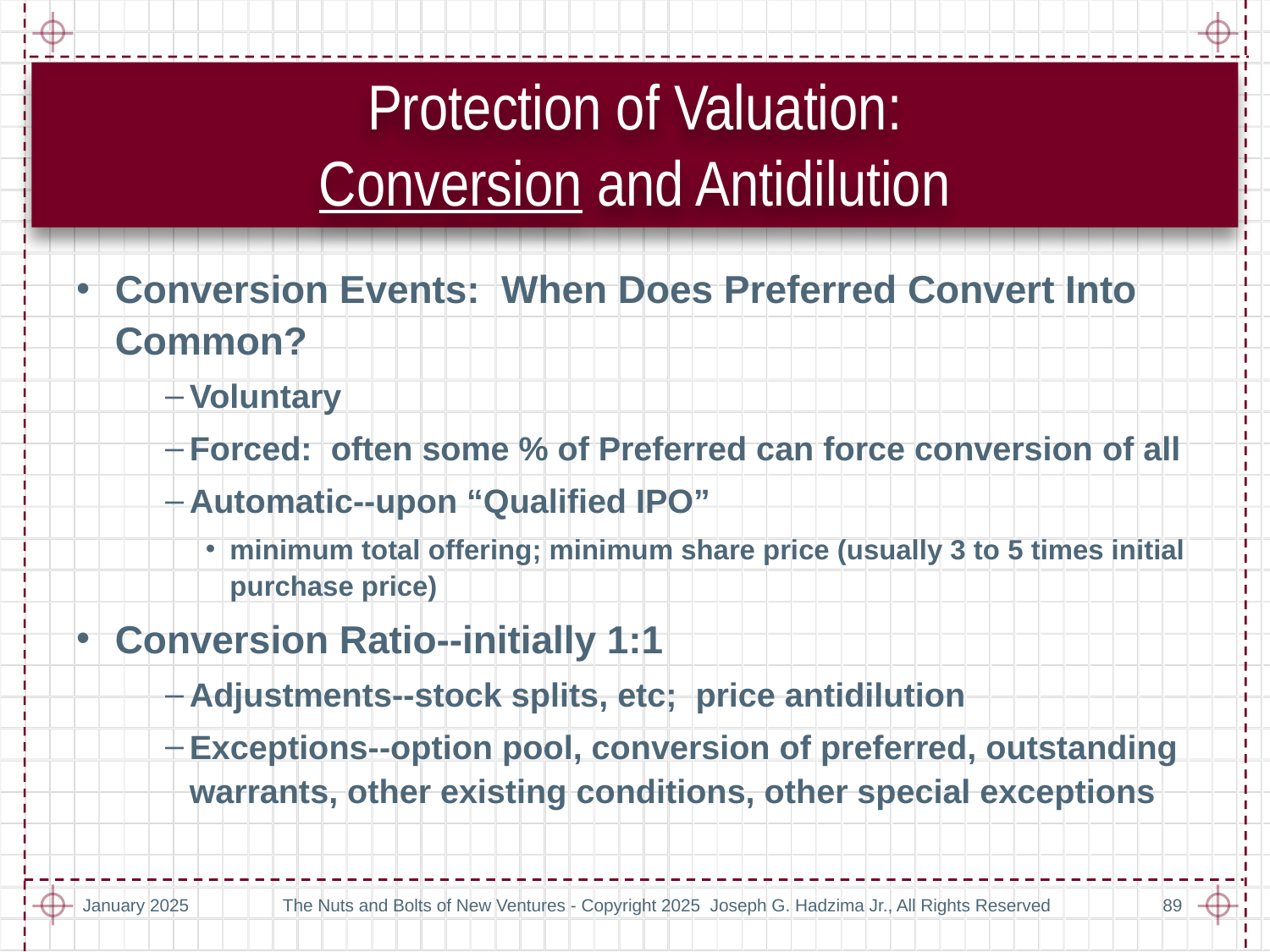

# Protection of Valuation: Conversion and Antidilution
Conversion Events:  When Does Preferred Convert Into Common?
Voluntary
Forced:  often some % of Preferred can force conversion of all
Automatic--upon “Qualified IPO”
minimum total offering; minimum share price (usually 3 to 5 times initial purchase price)
Conversion Ratio--initially 1:1
Adjustments--stock splits, etc;  price antidilution
Exceptions--option pool, conversion of preferred, outstanding warrants, other existing conditions, other special exceptions
January 2025
The Nuts and Bolts of New Ventures - Copyright 2025  Joseph G. Hadzima Jr., All Rights Reserved
89